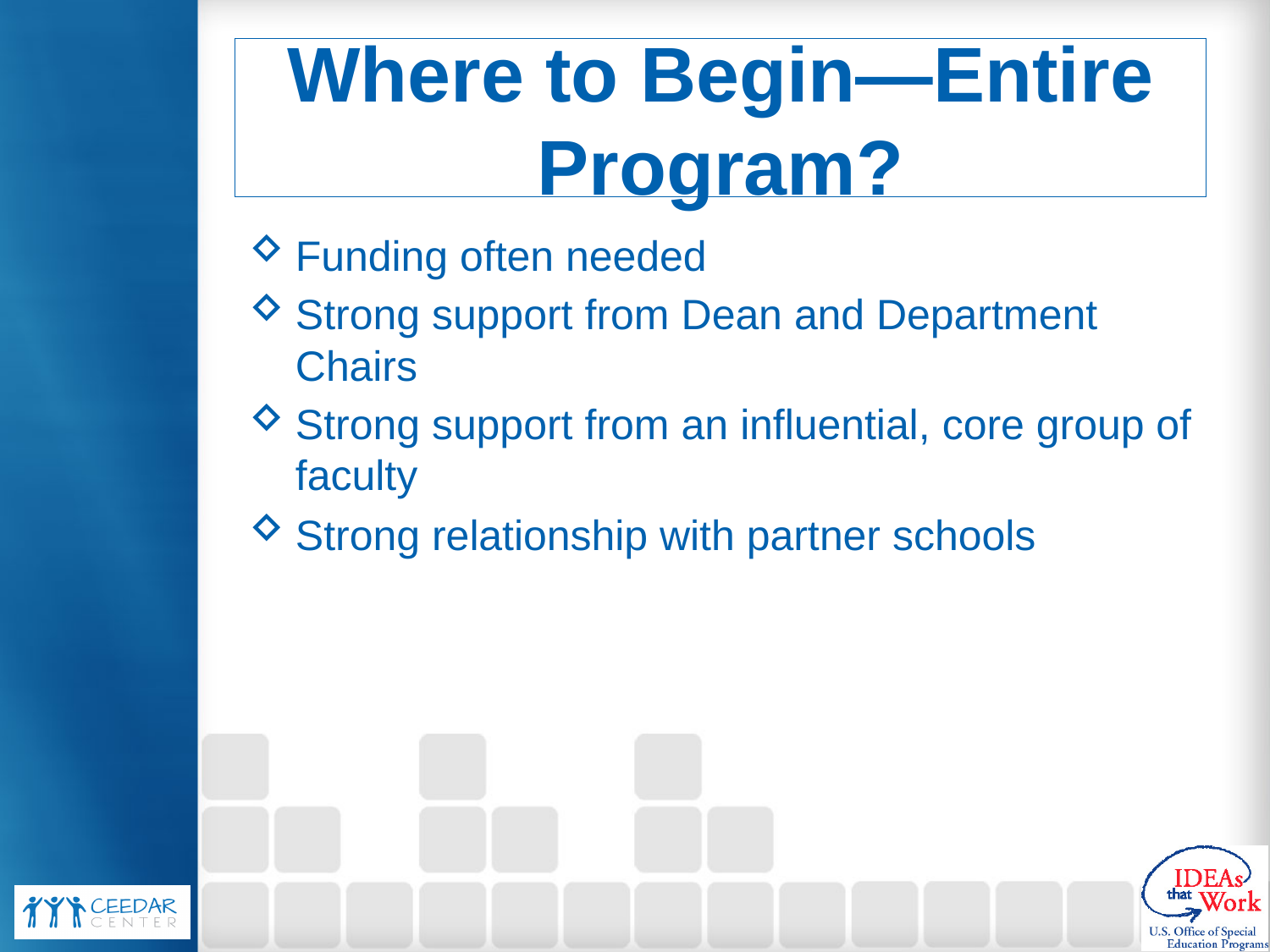

# Where to Begin—Entire Program?
Funding often needed
Strong support from Dean and Department Chairs
Strong support from an influential, core group of faculty
Strong relationship with partner schools